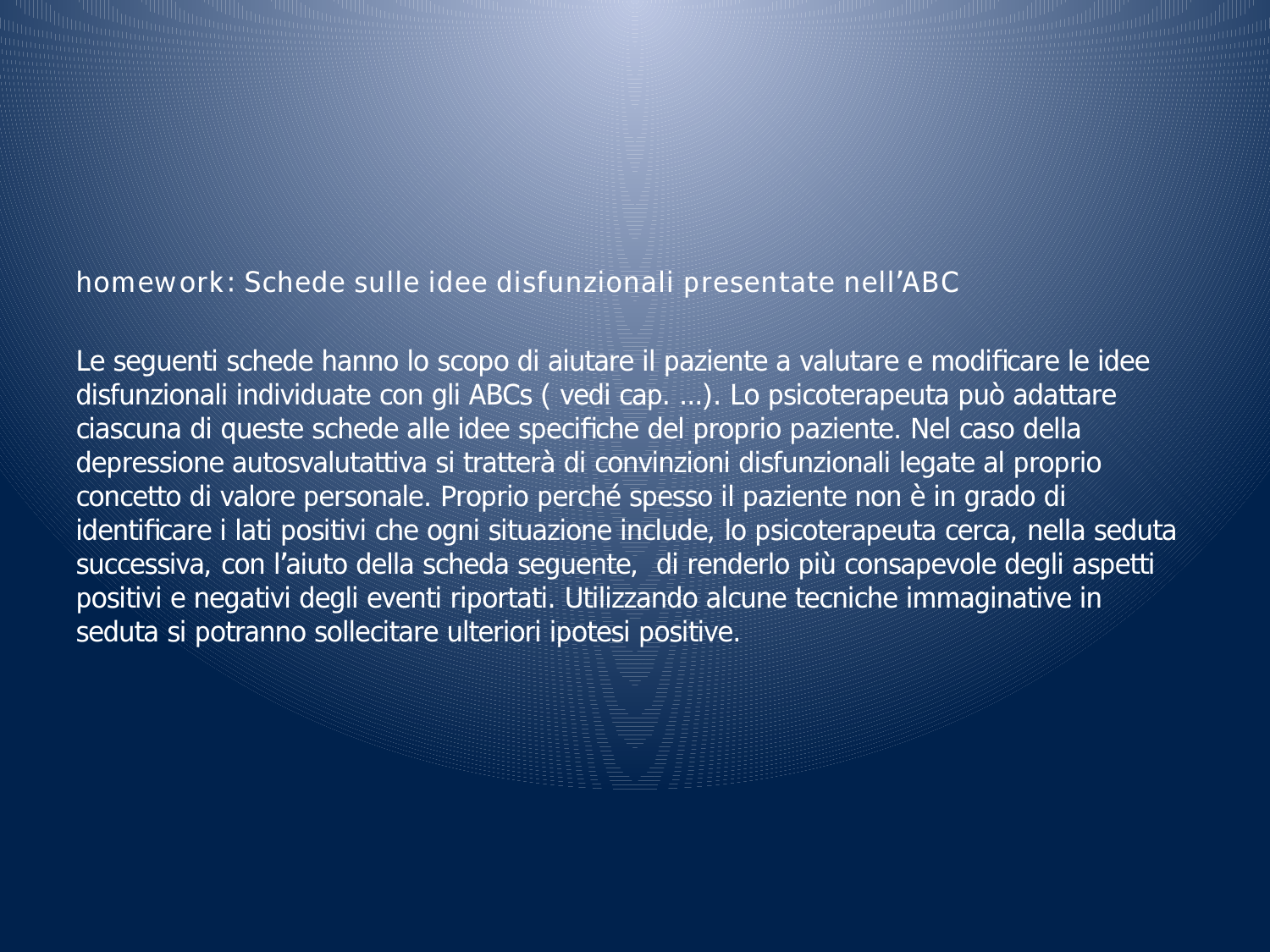

#
homework: Schede sulle idee disfunzionali presentate nell’ABC

Le seguenti schede hanno lo scopo di aiutare il paziente a valutare e modificare le idee disfunzionali individuate con gli ABCs ( vedi cap. …). Lo psicoterapeuta può adattare ciascuna di queste schede alle idee specifiche del proprio paziente. Nel caso della depressione autosvalutattiva si tratterà di convinzioni disfunzionali legate al proprio concetto di valore personale. Proprio perché spesso il paziente non è in grado di identificare i lati positivi che ogni situazione include, lo psicoterapeuta cerca, nella seduta successiva, con l’aiuto della scheda seguente,  di renderlo più consapevole degli aspetti positivi e negativi degli eventi riportati. Utilizzando alcune tecniche immaginative in seduta si potranno sollecitare ulteriori ipotesi positive.